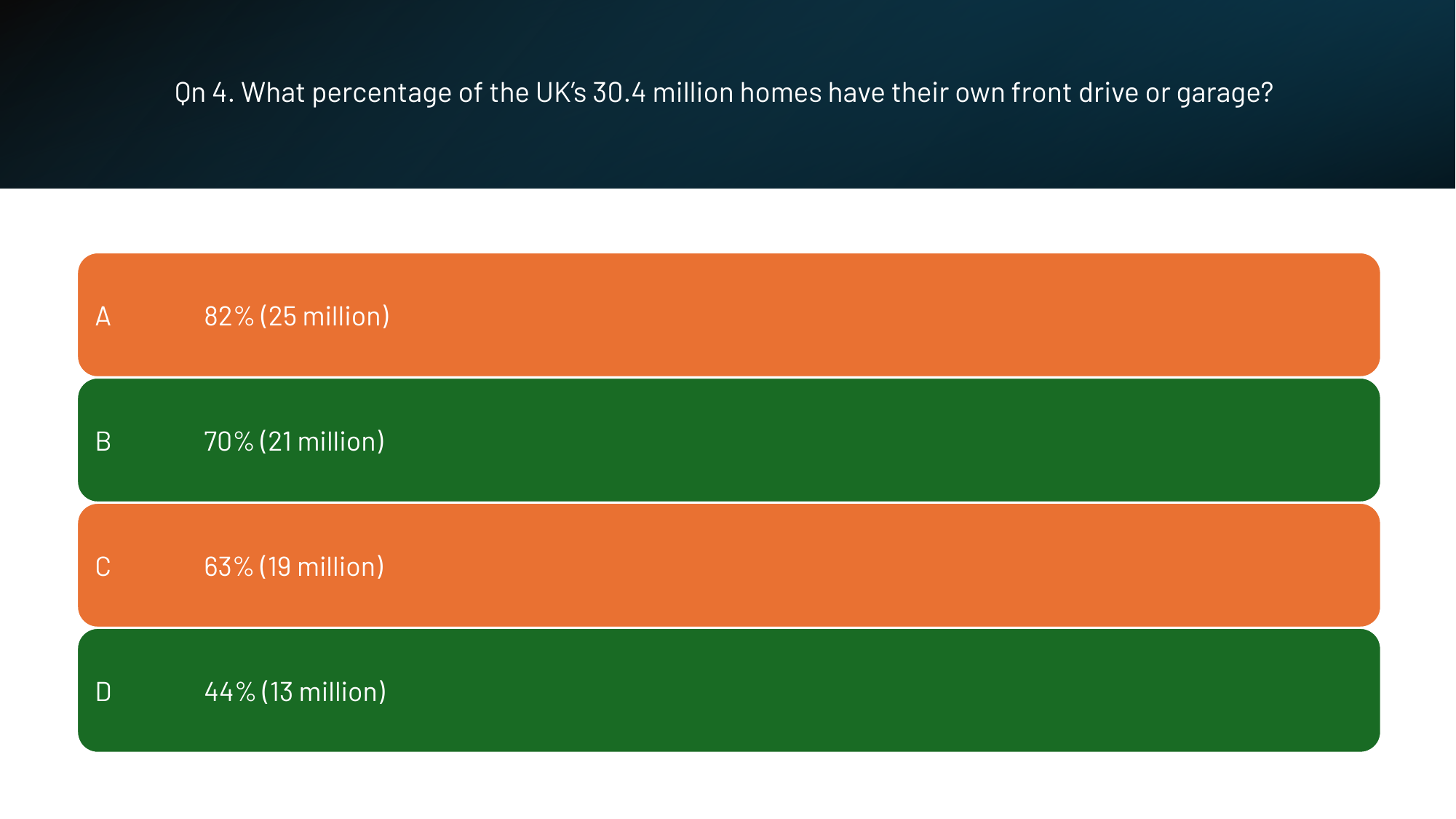

# Qn 4. What percentage of the UK’s 30.4 million homes have their own front drive or garage?
A	82% (25 million)
B	70% (21 million)
C	63% (19 million)
D	44% (13 million)